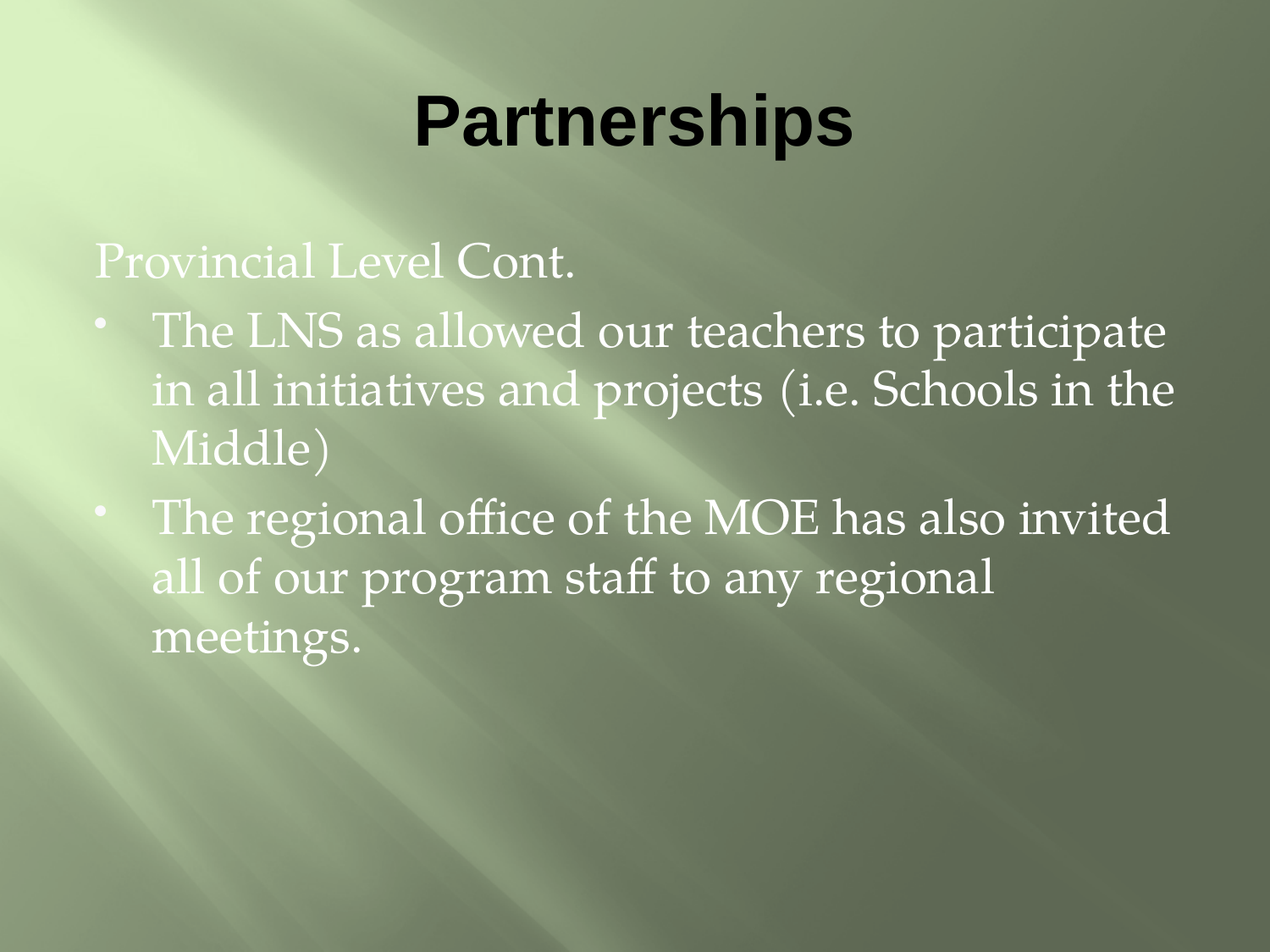

# Partnerships
Provincial Level Cont.
The LNS as allowed our teachers to participate in all initiatives and projects (i.e. Schools in the Middle)
The regional office of the MOE has also invited all of our program staff to any regional meetings.